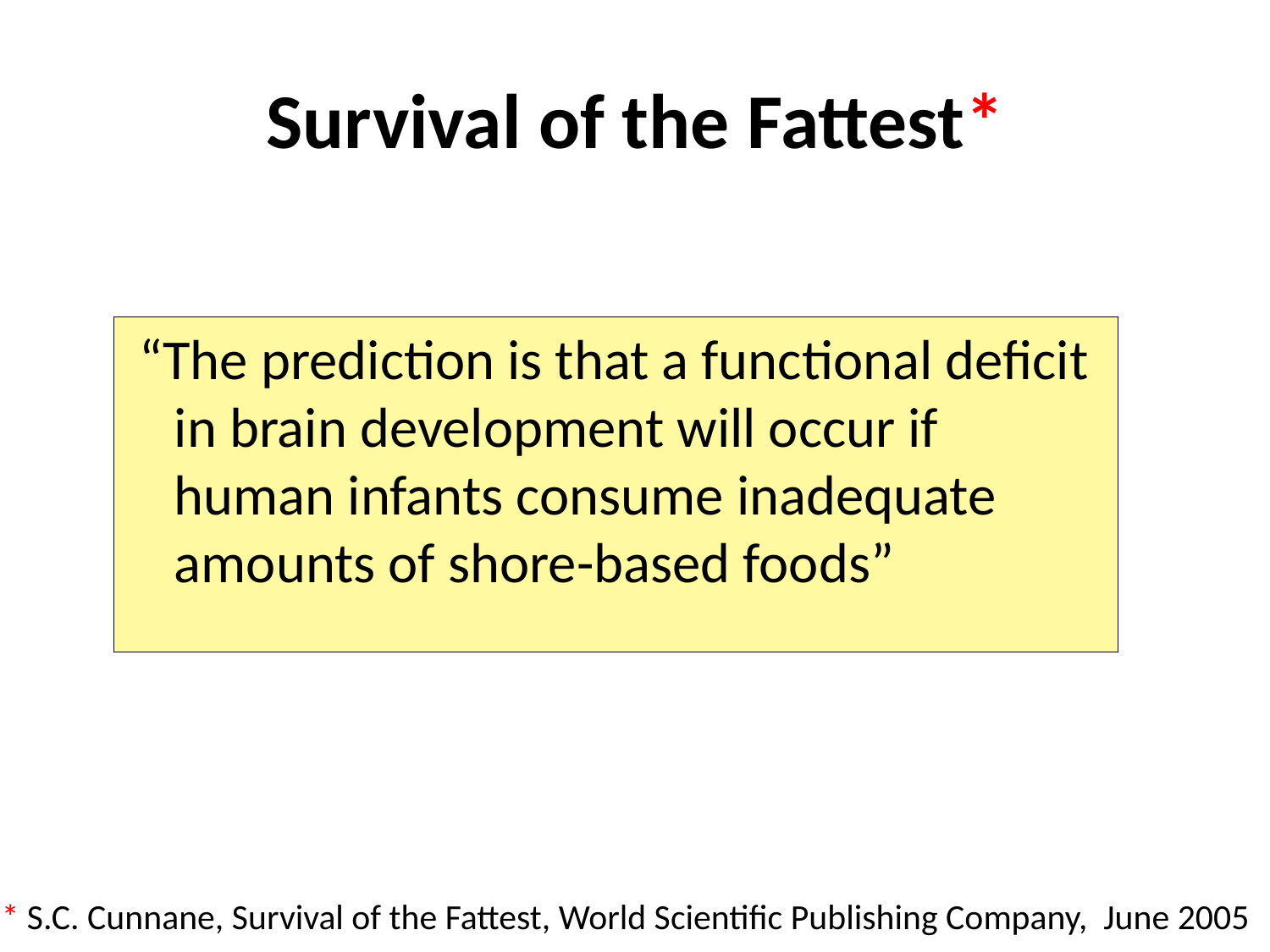

# Survival of the Fattest*
 “The prediction is that a functional deficit in brain development will occur if human infants consume inadequate amounts of shore-based foods”

* S.C. Cunnane, Survival of the Fattest, World Scientific Publishing Company,  June 2005